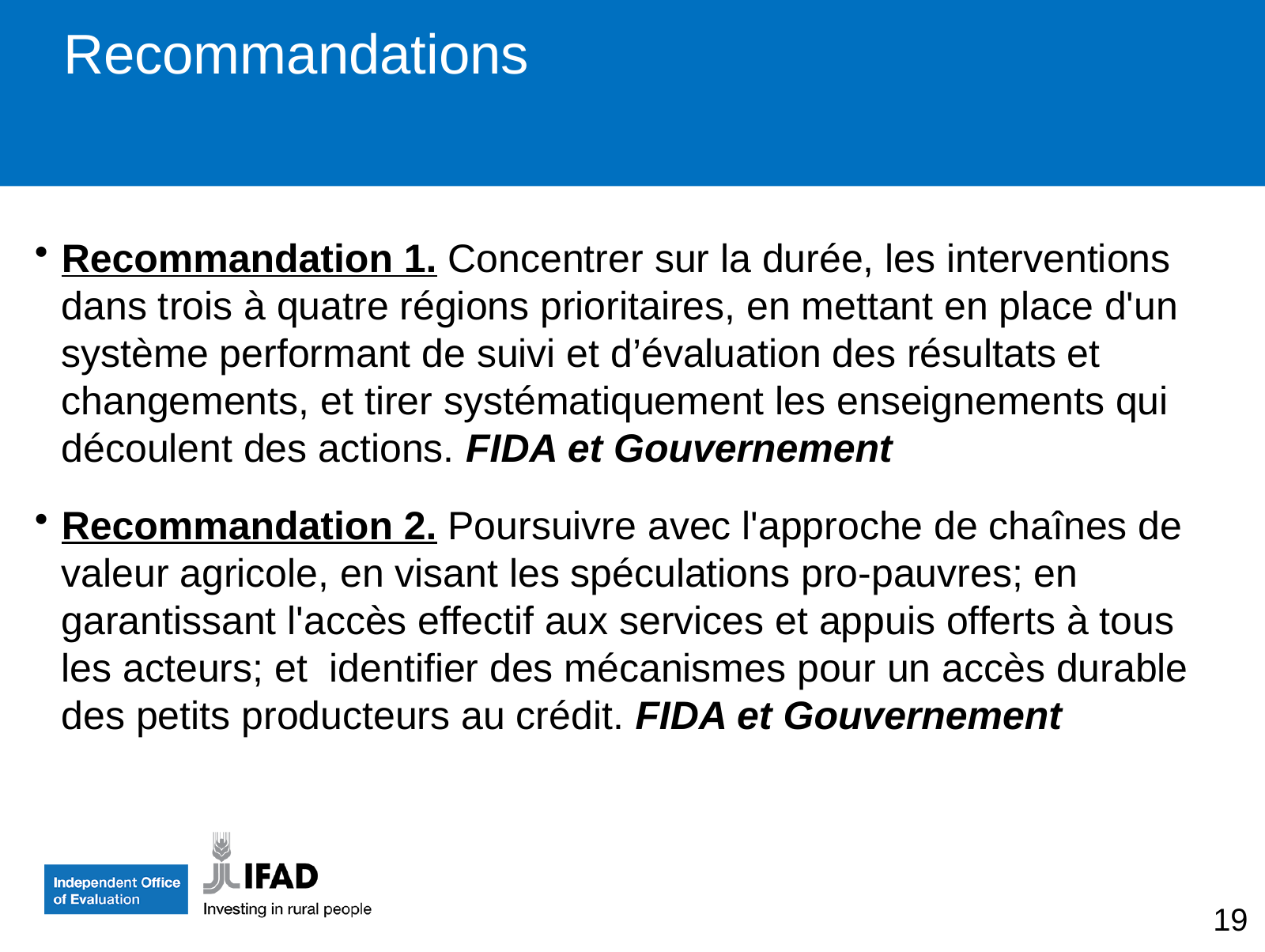

# Recommandations
Recommandation 1. Concentrer sur la durée, les interventions dans trois à quatre régions prioritaires, en mettant en place d'un système performant de suivi et d’évaluation des résultats et changements, et tirer systématiquement les enseignements qui découlent des actions. FIDA et Gouvernement
Recommandation 2. Poursuivre avec l'approche de chaînes de valeur agricole, en visant les spéculations pro-pauvres; en garantissant l'accès effectif aux services et appuis offerts à tous les acteurs; et  identifier des mécanismes pour un accès durable des petits producteurs au crédit. FIDA et Gouvernement
19